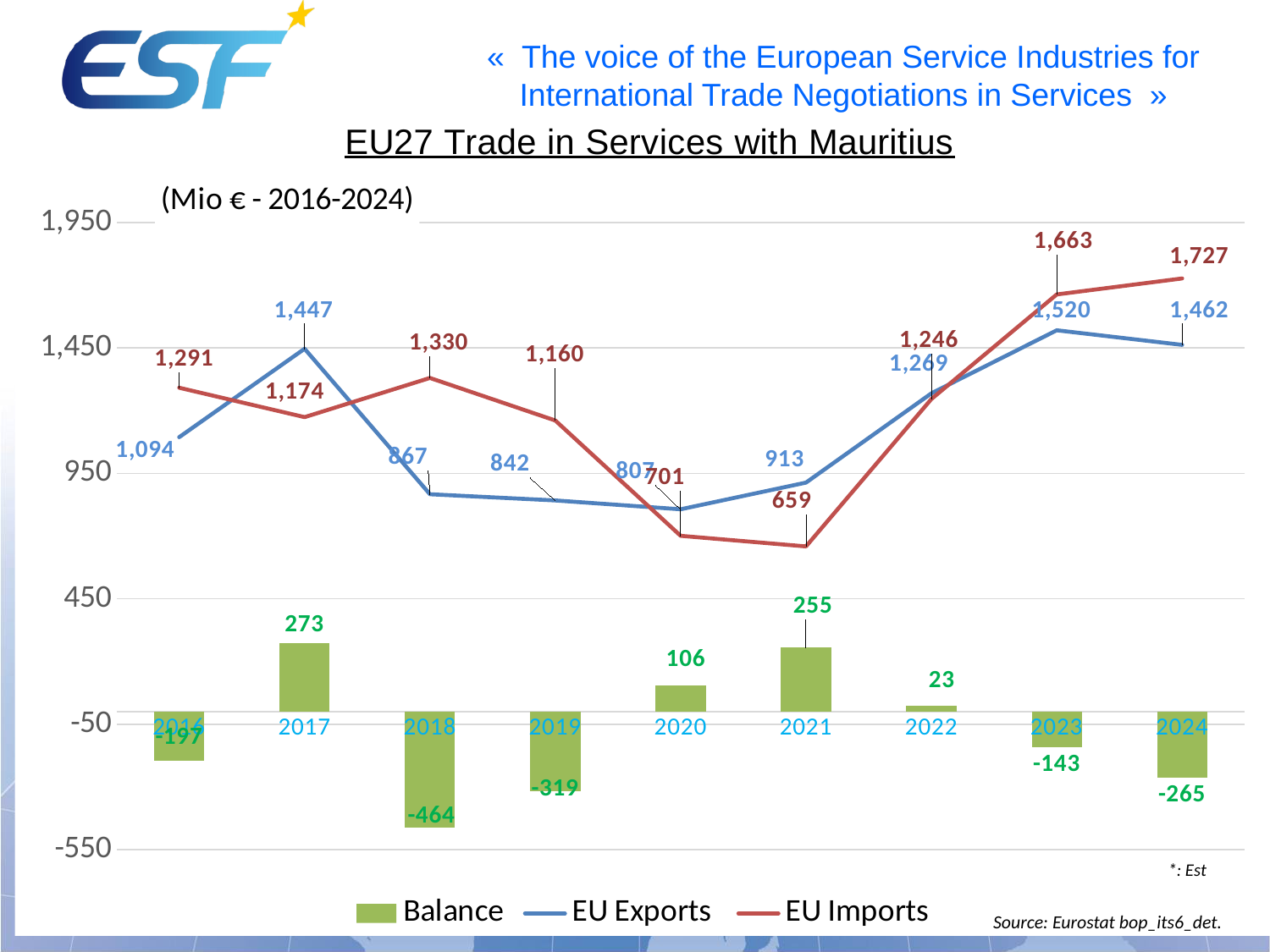

### Chart: (Mio € - 2016-2024)

| Category | Balance | EU Exports  | EU Imports |
|---|---|---|---|
| 2016 | -197.0 | 1094.1 | 1291.1 |
| 2017 | 272.5999999999999 | 1446.5 | 1173.9 |
| 2018 | -463.6 | 866.6 | 1330.2 |
| 2019 | -318.5000000000001 | 841.9 | 1160.4 |
| 2020 | 106.09999999999991 | 806.8 | 700.7 |
| 2021 | 254.60000000000002 | 913.1 | 658.5 |
| 2022 | 22.700000000000045 | 1268.7 | 1246.0 |
| 2023 | -142.79999999999995 | 1520.2 | 1663.0 |
| 2024 | -264.79999999999995 | 1461.9 | 1726.7 |
*: Est
Source: Eurostat bop_its6_det.